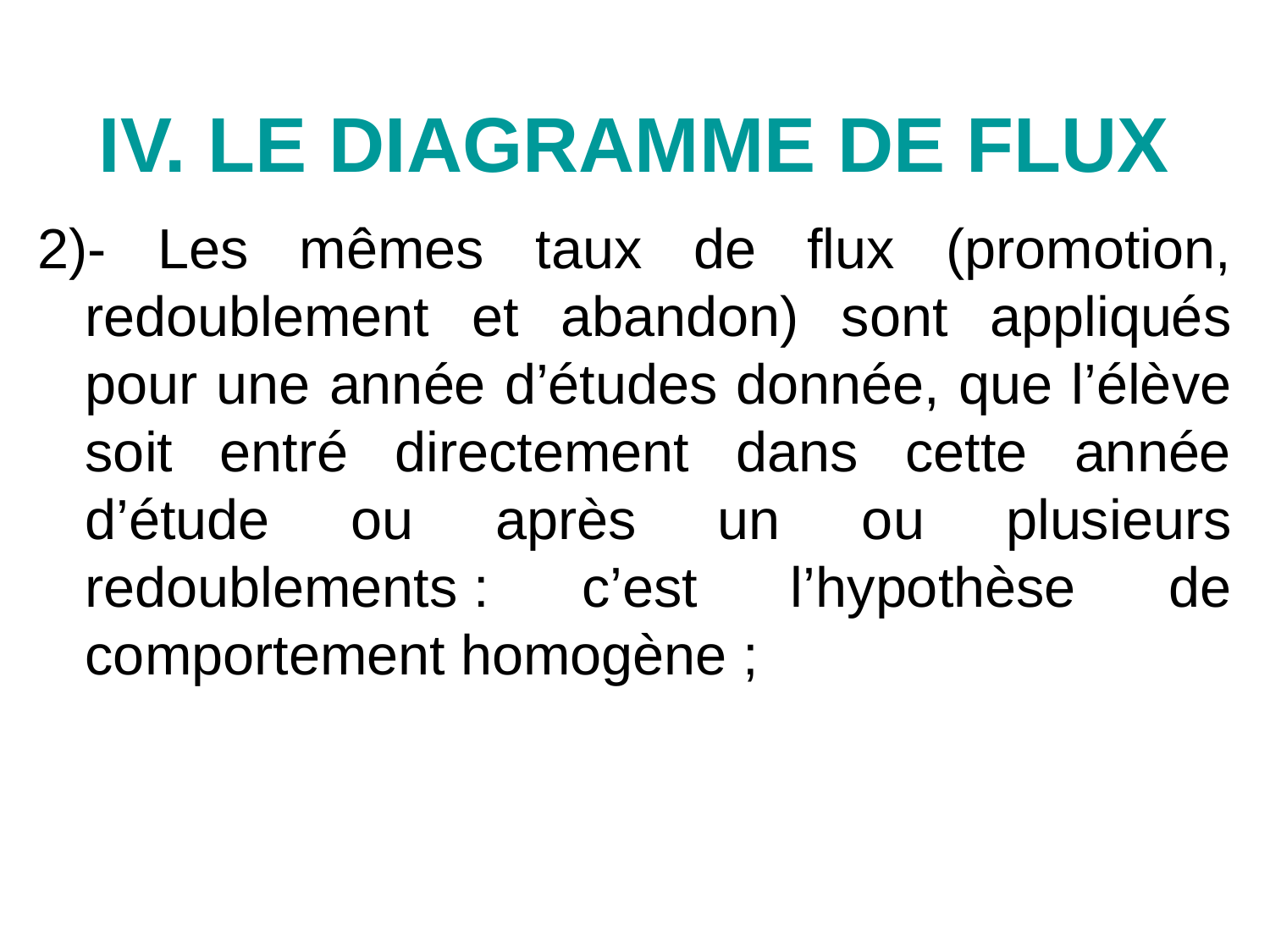

IV. LE DIAGRAMME DE FLUX
2)- Les mêmes taux de flux (promotion, redoublement et abandon) sont appliqués pour une année d’études donnée, que l’élève soit entré directement dans cette année d’étude ou après un ou plusieurs redoublements : c’est l’hypothèse de comportement homogène ;